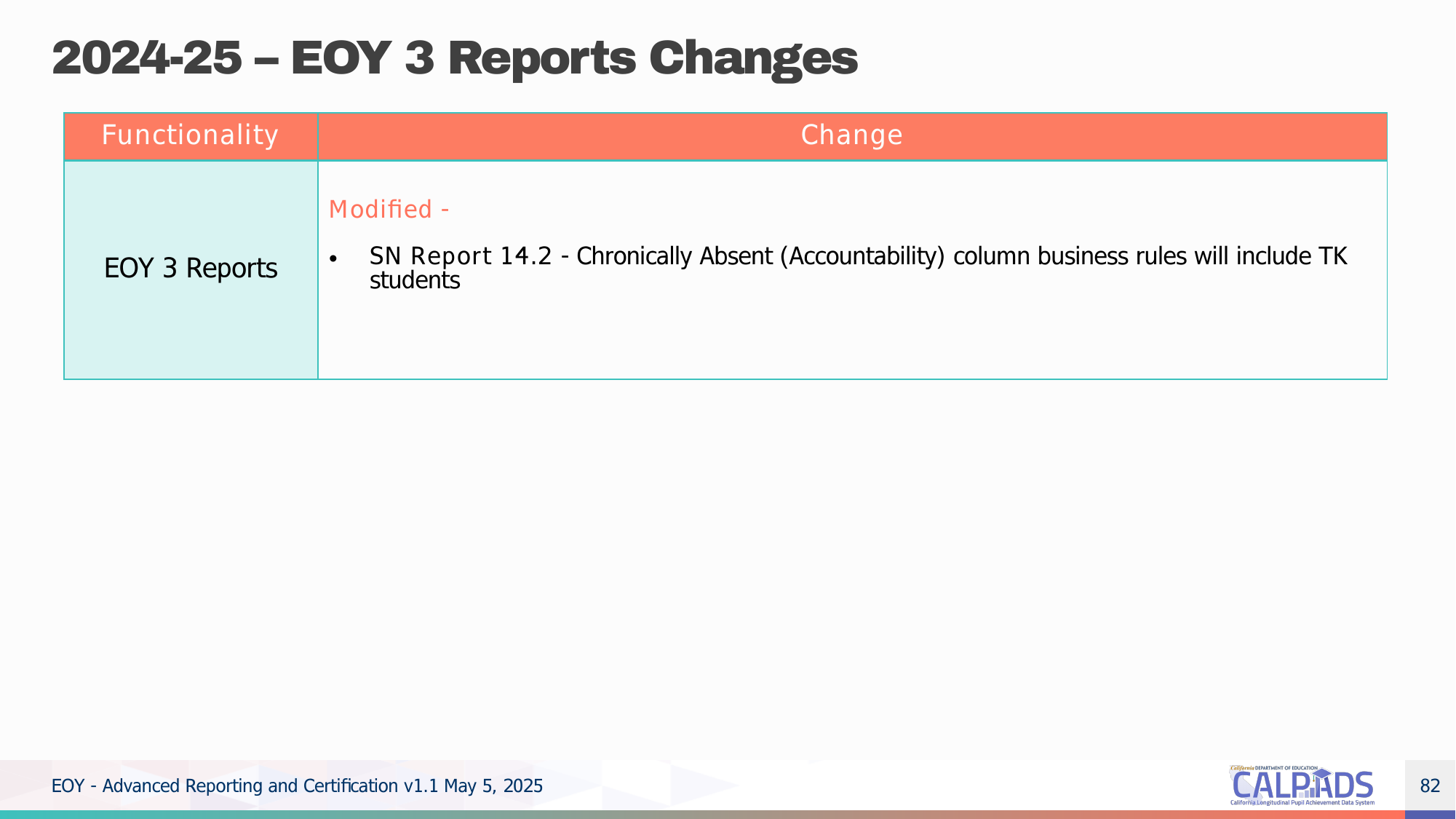

2024-25 – EOY 3 Reports Changes
| Functionality | Change |
| --- | --- |
| EOY 3 Reports | Modified - SN Report 14.2 - Chronically Absent (Accountability) column business rules will include TK students |
EOY - Advanced Reporting and Certification v1.1 May 5, 2025
82